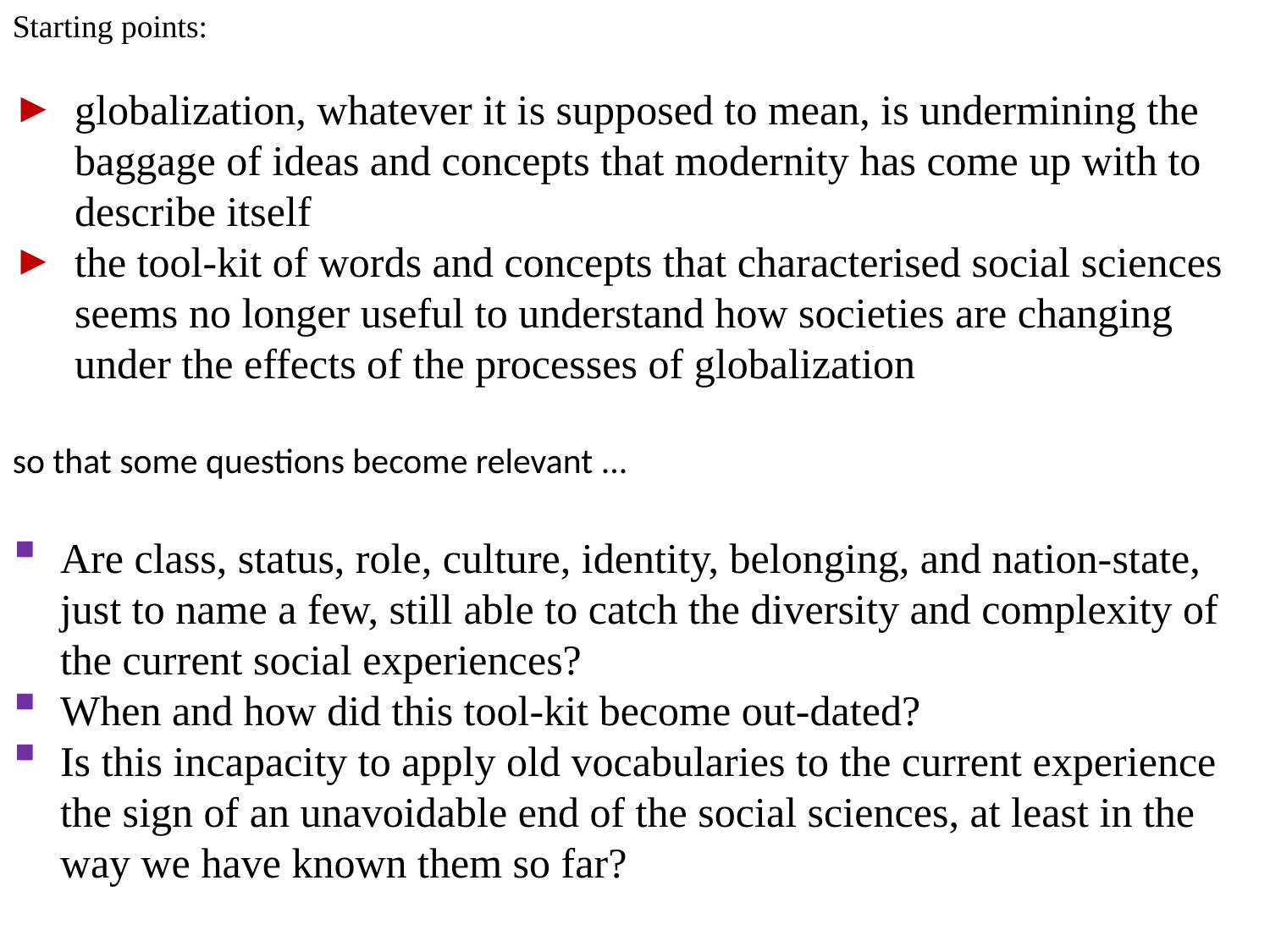

Starting points:

globalization, whatever it is supposed to mean, is undermining the baggage of ideas and concepts that modernity has come up with to describe itself
the tool-kit of words and concepts that characterised social sciences seems no longer useful to understand how societies are changing under the effects of the processes of globalization

so that some questions become relevant ...

Are class, status, role, culture, identity, belonging, and nation-state, just to name a few, still able to catch the diversity and complexity of the current social experiences?
When and how did this tool-kit become out-dated?
Is this incapacity to apply old vocabularies to the current experience the sign of an unavoidable end of the social sciences, at least in the way we have known them so far?